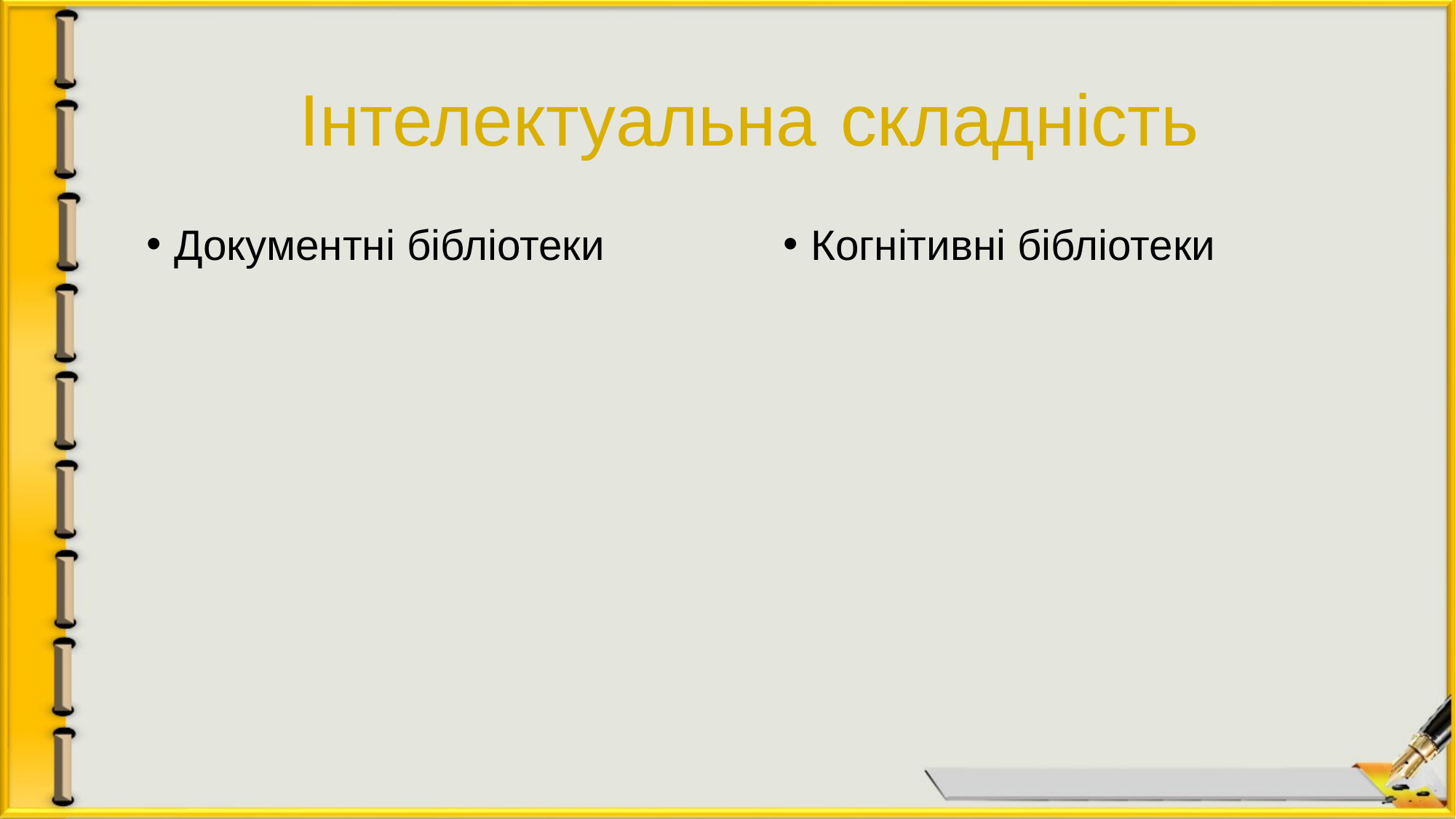

# Інтелектуальна складність
Документні бібліотеки
Когнітивні бібліотеки